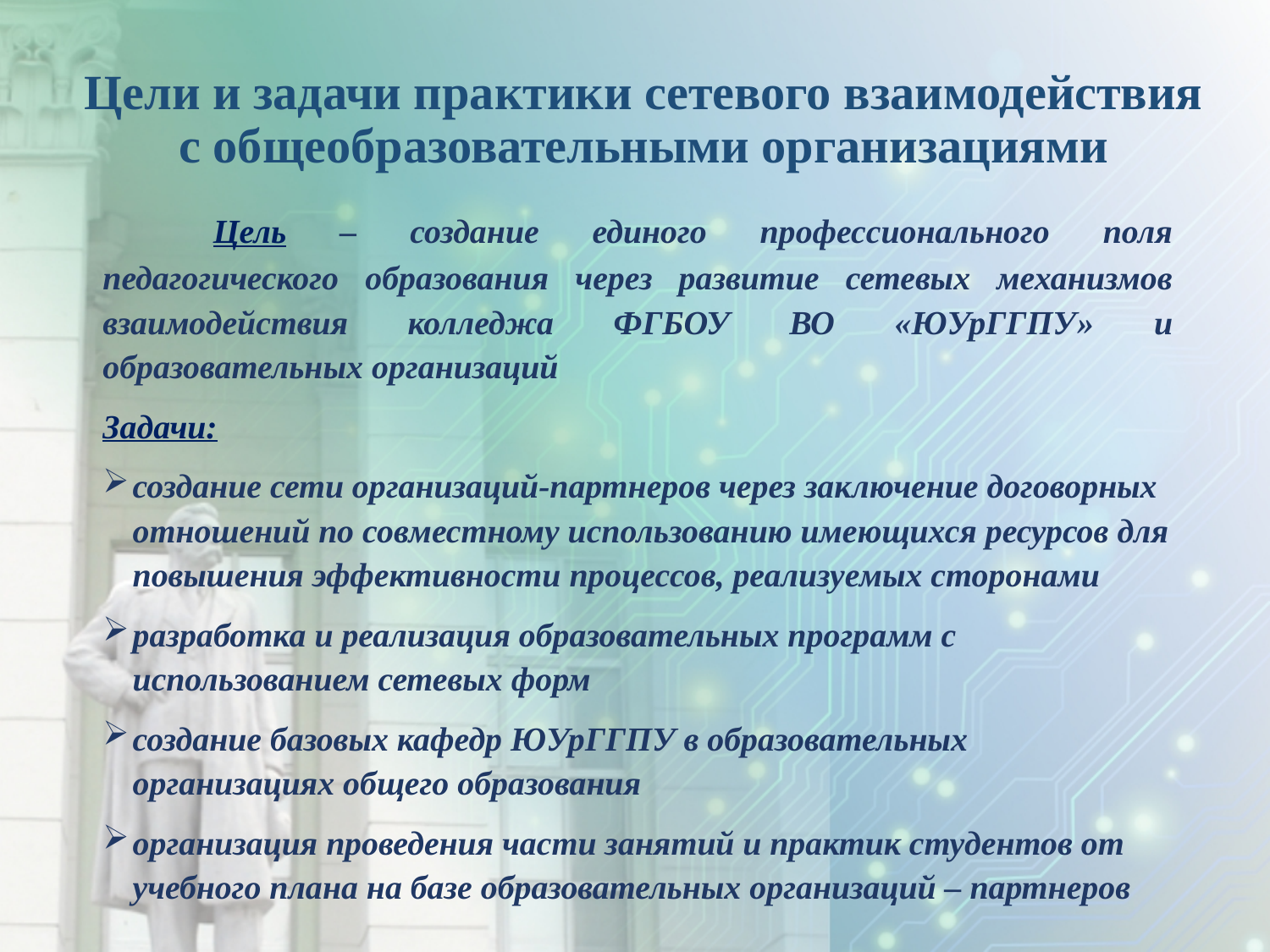

# Цели и задачи практики сетевого взаимодействия с общеобразовательными организациями
	Цель – создание единого профессионального поля педагогического образования через развитие сетевых механизмов взаимодействия колледжа ФГБОУ ВО «ЮУрГГПУ» и образовательных организаций
Задачи:
создание сети организаций-партнеров через заключение договорных отношений по совместному использованию имеющихся ресурсов для повышения эффективности процессов, реализуемых сторонами
разработка и реализация образовательных программ с использованием сетевых форм
создание базовых кафедр ЮУрГГПУ в образовательных организациях общего образования
организация проведения части занятий и практик студентов от учебного плана на базе образовательных организаций – партнеров